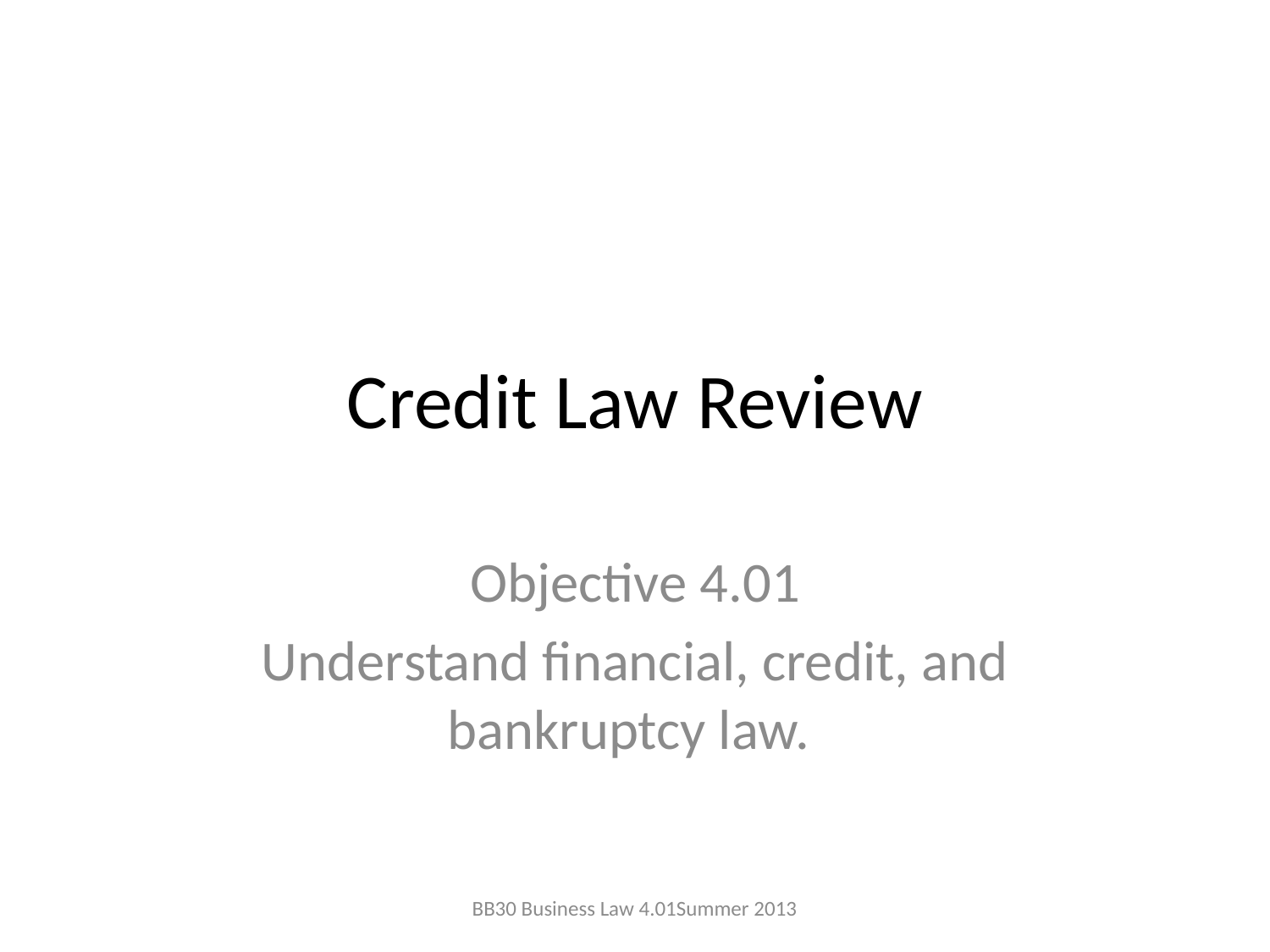

# Credit Law Review
Objective 4.01
Understand financial, credit, and bankruptcy law.
BB30 Business Law 4.01	Summer 2013